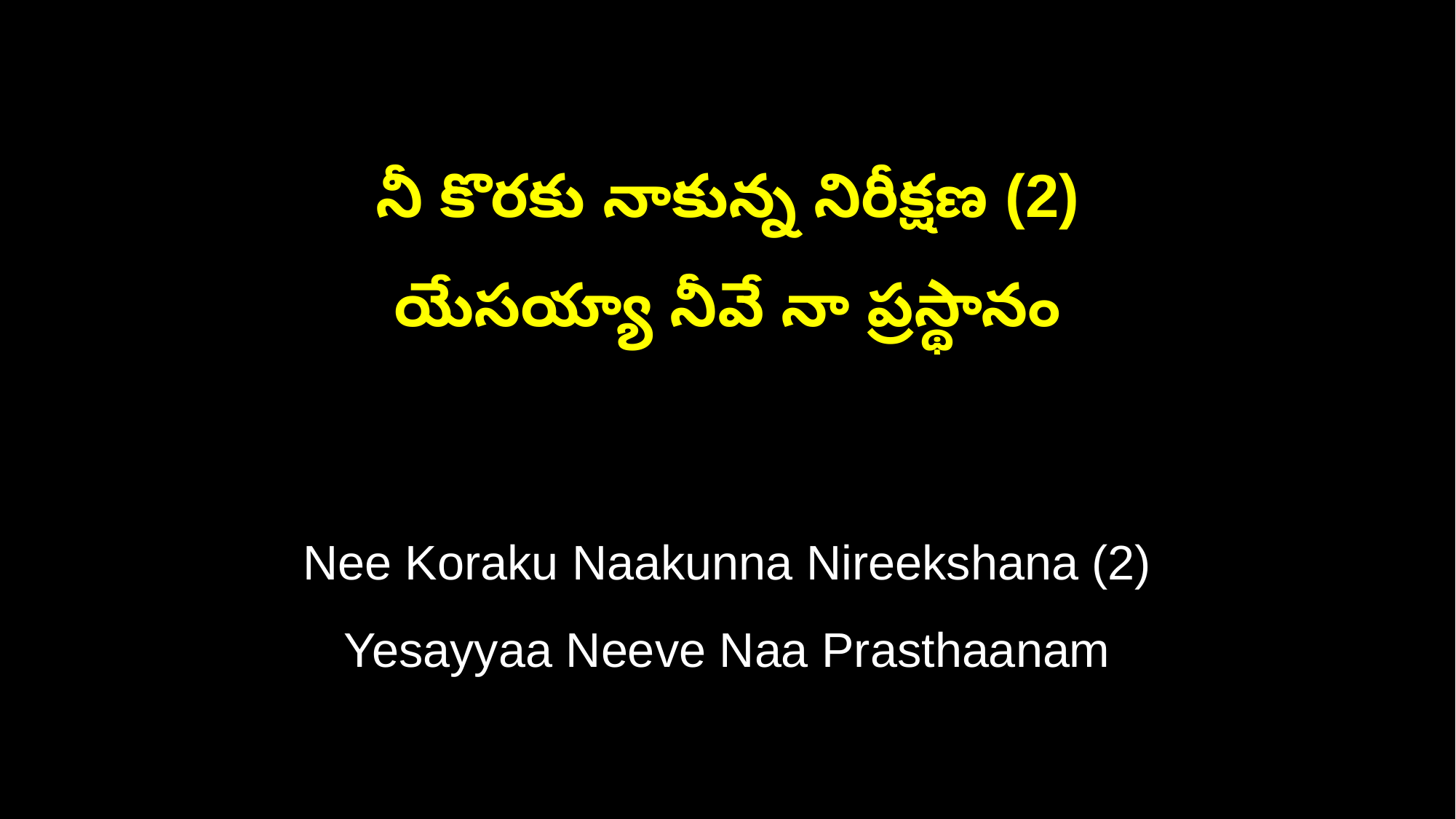

నీ కొరకు నాకున్న నిరీక్షణ (2)
యేసయ్యా నీవే నా ప్రస్థానం
Nee Koraku Naakunna Nireekshana (2)
Yesayyaa Neeve Naa Prasthaanam